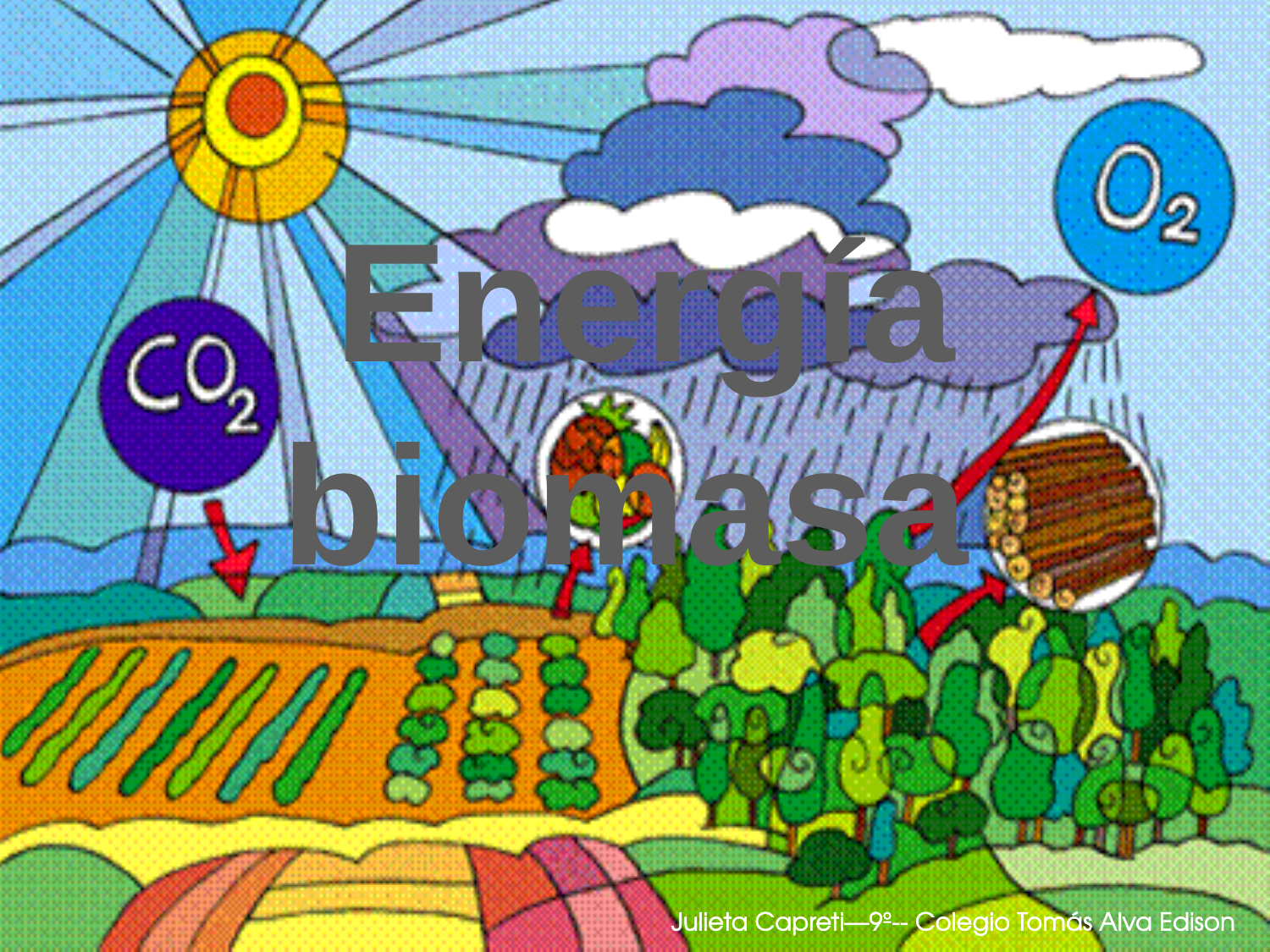

Energía biomasa
Julieta Capreti—9º-- Colegio Tomás Alva Edison